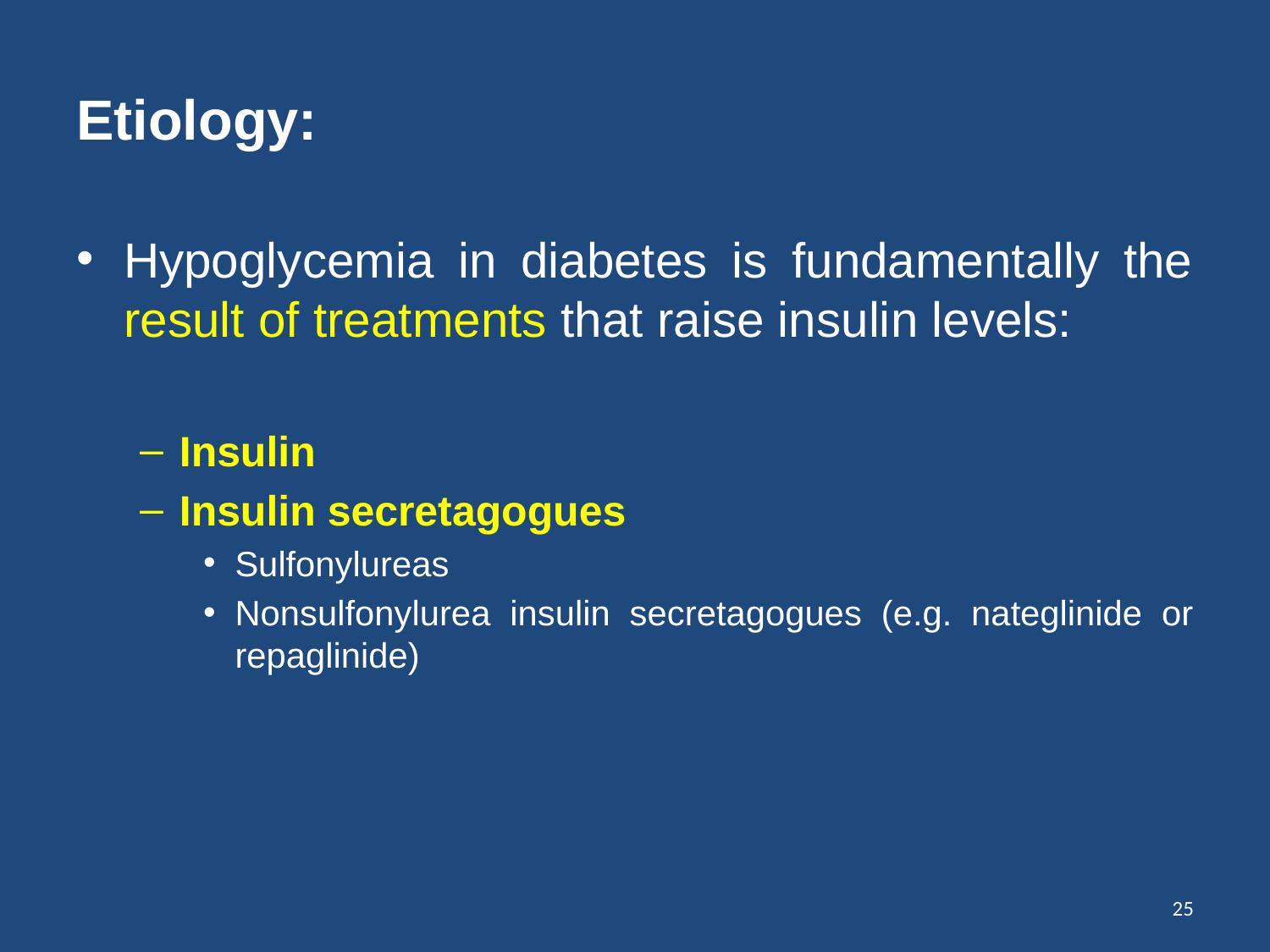

# Etiology:
Hypoglycemia in diabetes is fundamentally the result of treatments that raise insulin levels:

Insulin
Insulin secretagogues
Sulfonylureas
Nonsulfonylurea insulin secretagogues (e.g. nateglinide or repaglinide)
25